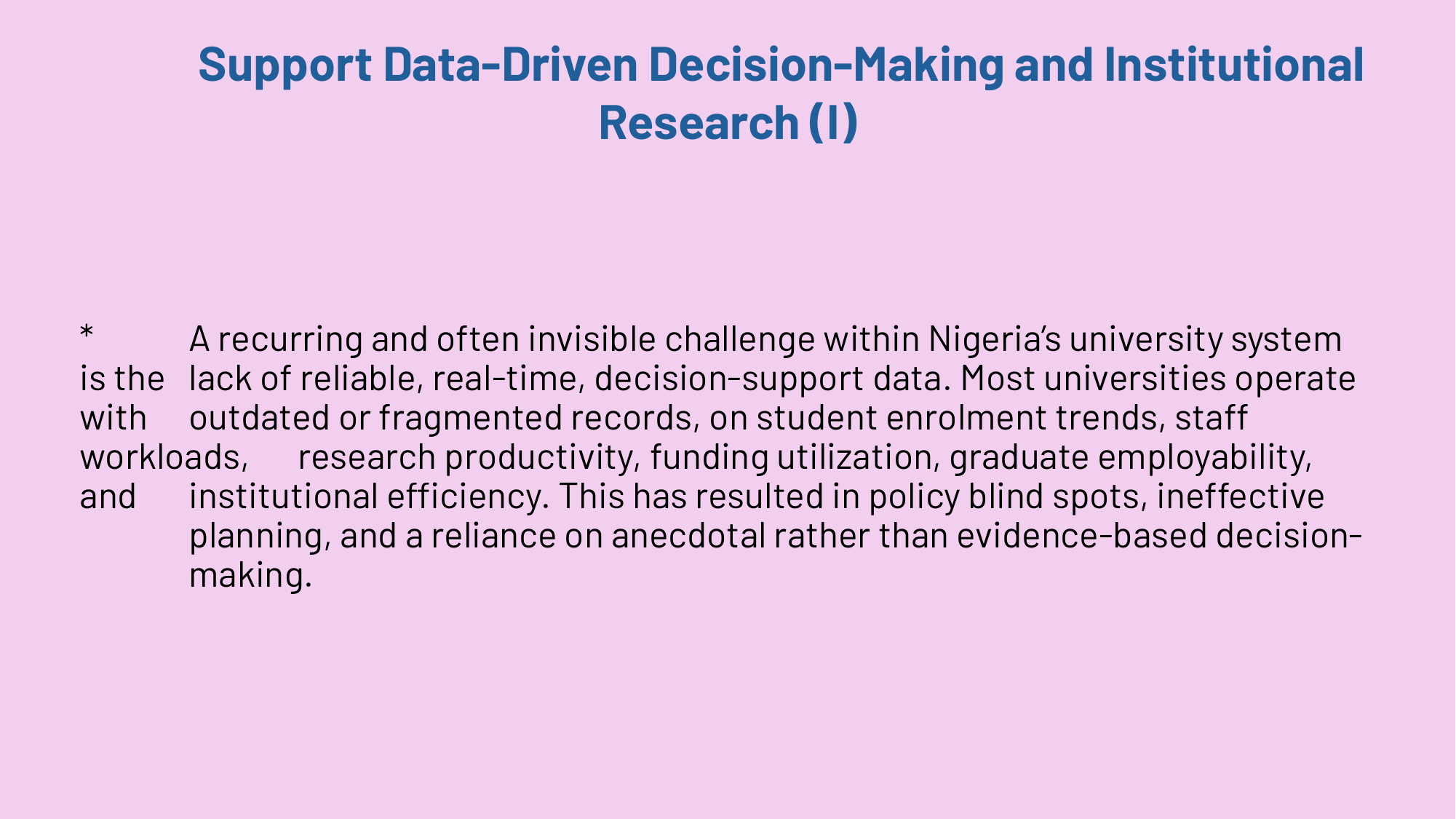

Support Data-Driven Decision-Making and Institutional Research (I)
# *	A recurring and often invisible challenge within Nigeria’s university system is the 	lack of reliable, real-time, decision-support data. Most universities operate with 	outdated or fragmented records, on student enrolment trends, staff workloads, 	research productivity, funding utilization, graduate employability, and 	institutional efficiency. This has resulted in policy blind spots, ineffective 	planning, and a reliance on anecdotal rather than evidence-based decision-	making.